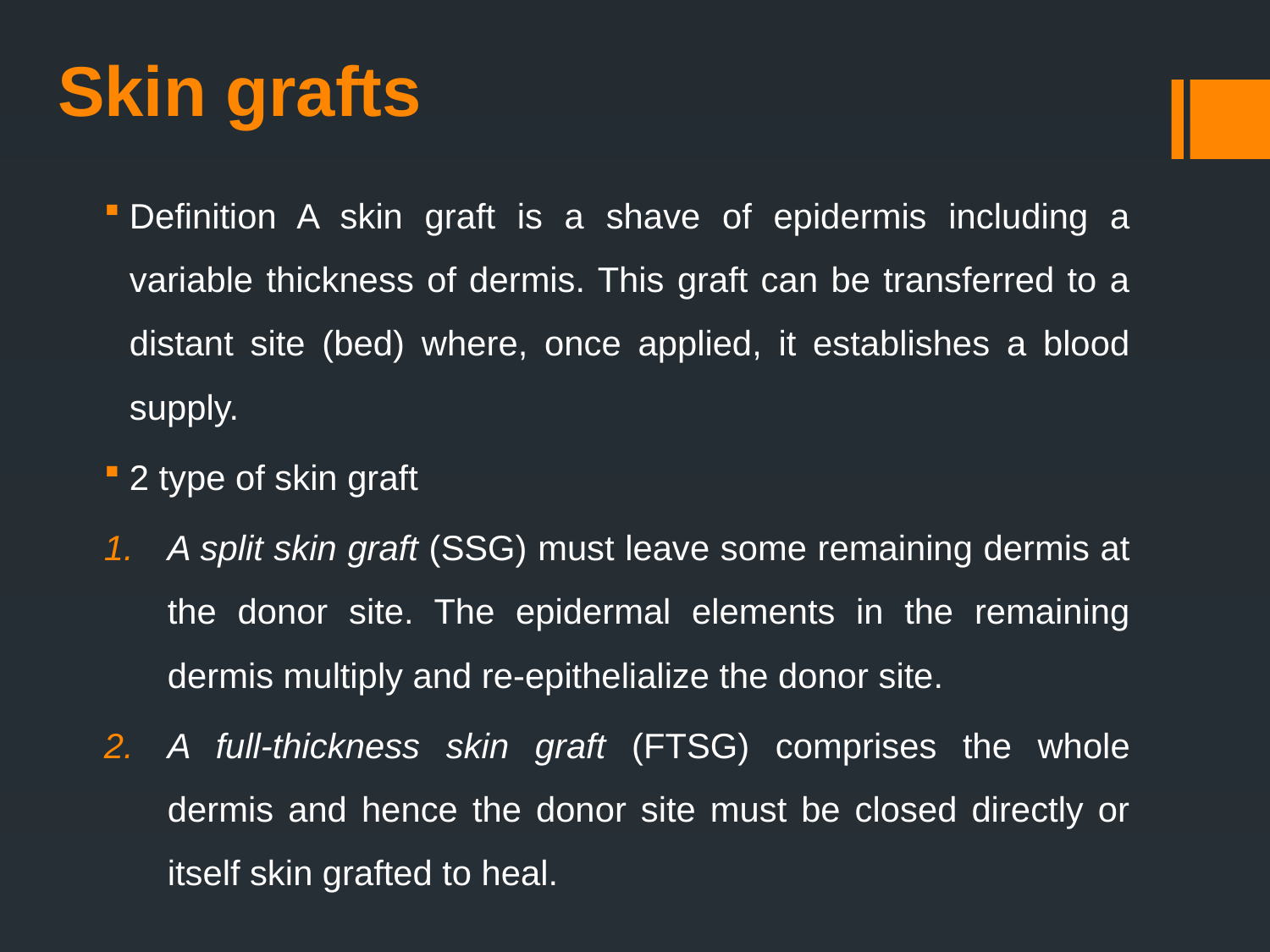

# Skin grafts
Definition A skin graft is a shave of epidermis including a variable thickness of dermis. This graft can be transferred to a distant site (bed) where, once applied, it establishes a blood supply.
2 type of skin graft
A split skin graft (SSG) must leave some remaining dermis at the donor site. The epidermal elements in the remaining dermis multiply and re-epithelialize the donor site.
A full-thickness skin graft (FTSG) comprises the whole dermis and hence the donor site must be closed directly or itself skin grafted to heal.